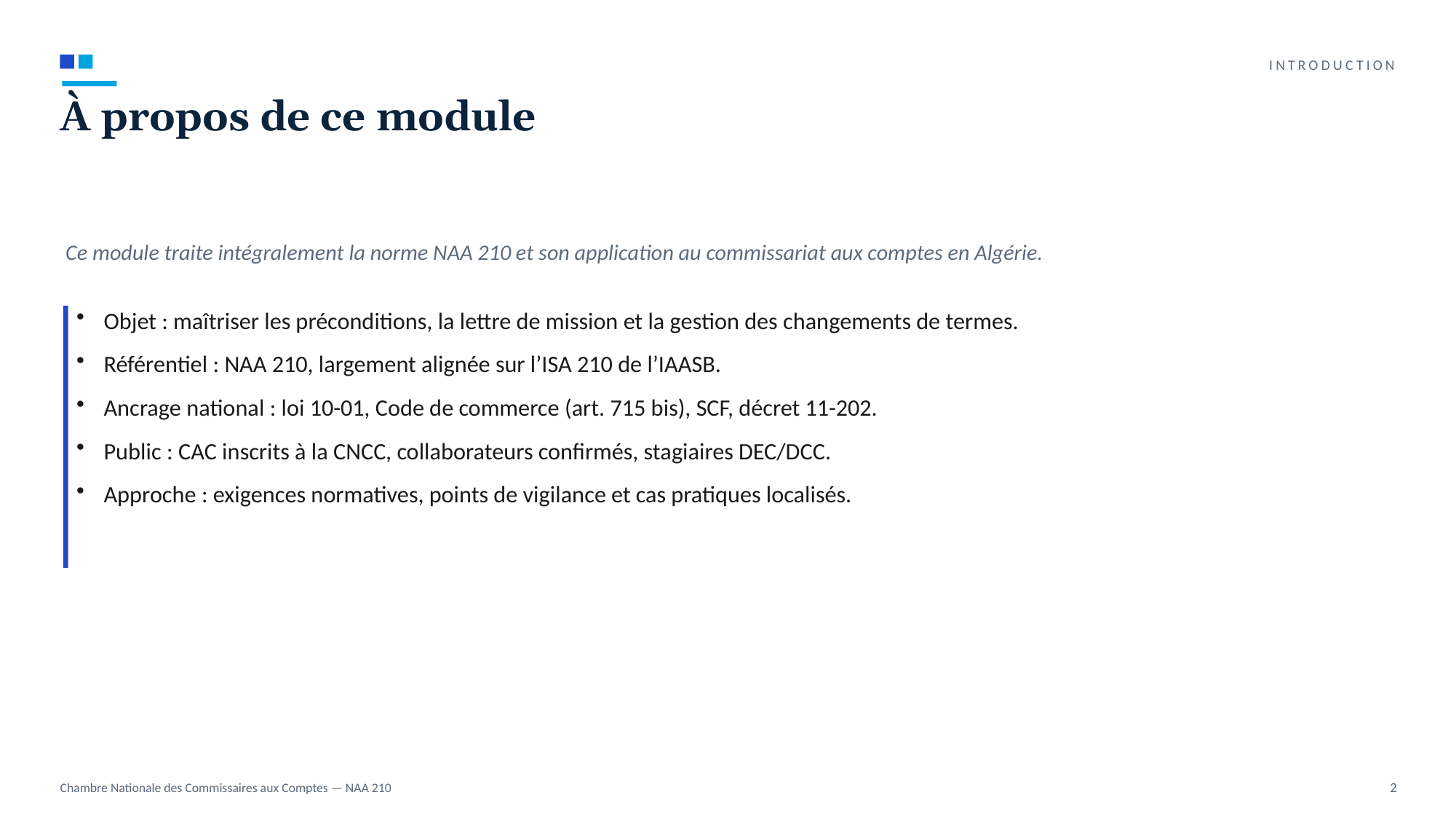

INTRODUCTION

À propos de ce module
Ce module traite intégralement la norme NAA 210 et son application au commissariat aux comptes en Algérie.

Objet : maîtriser les préconditions, la lettre de mission et la gestion des changements de termes.
Référentiel : NAA 210, largement alignée sur l’ISA 210 de l’IAASB.
Ancrage national : loi 10-01, Code de commerce (art. 715 bis), SCF, décret 11-202.
Public : CAC inscrits à la CNCC, collaborateurs confirmés, stagiaires DEC/DCC.
Approche : exigences normatives, points de vigilance et cas pratiques localisés.
Chambre Nationale des Commissaires aux Comptes — NAA 210
2